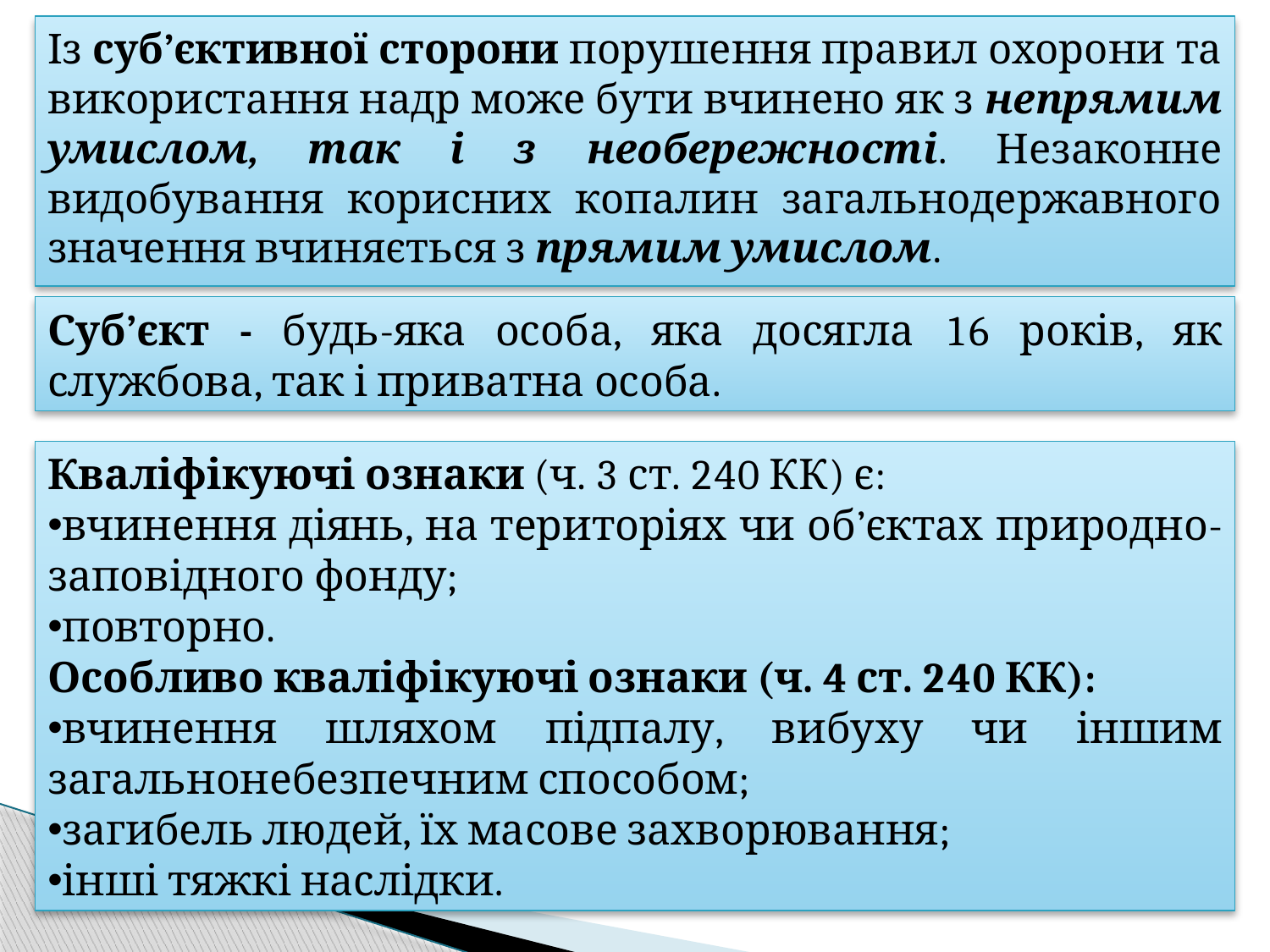

Із суб’єктивної сторони порушення правил охорони та використання надр може бути вчинено як з непрямим умислом, так і з необережності. Незаконне видобування корисних копалин загальнодержавного значення вчиняється з прямим умислом.
Суб’єкт - будь-яка особа, яка досягла 16 років, як службова, так і приватна особа.
Кваліфікуючі ознаки (ч. 3 ст. 240 КК) є:
вчинення діянь, на територіях чи об’єктах природно-заповідного фонду;
повторно.
Особливо кваліфікуючі ознаки (ч. 4 ст. 240 КК):
вчинення шляхом підпалу, вибуху чи іншим загальнонебезпечним способом;
загибель людей, їх масове захворювання;
інші тяжкі наслідки.